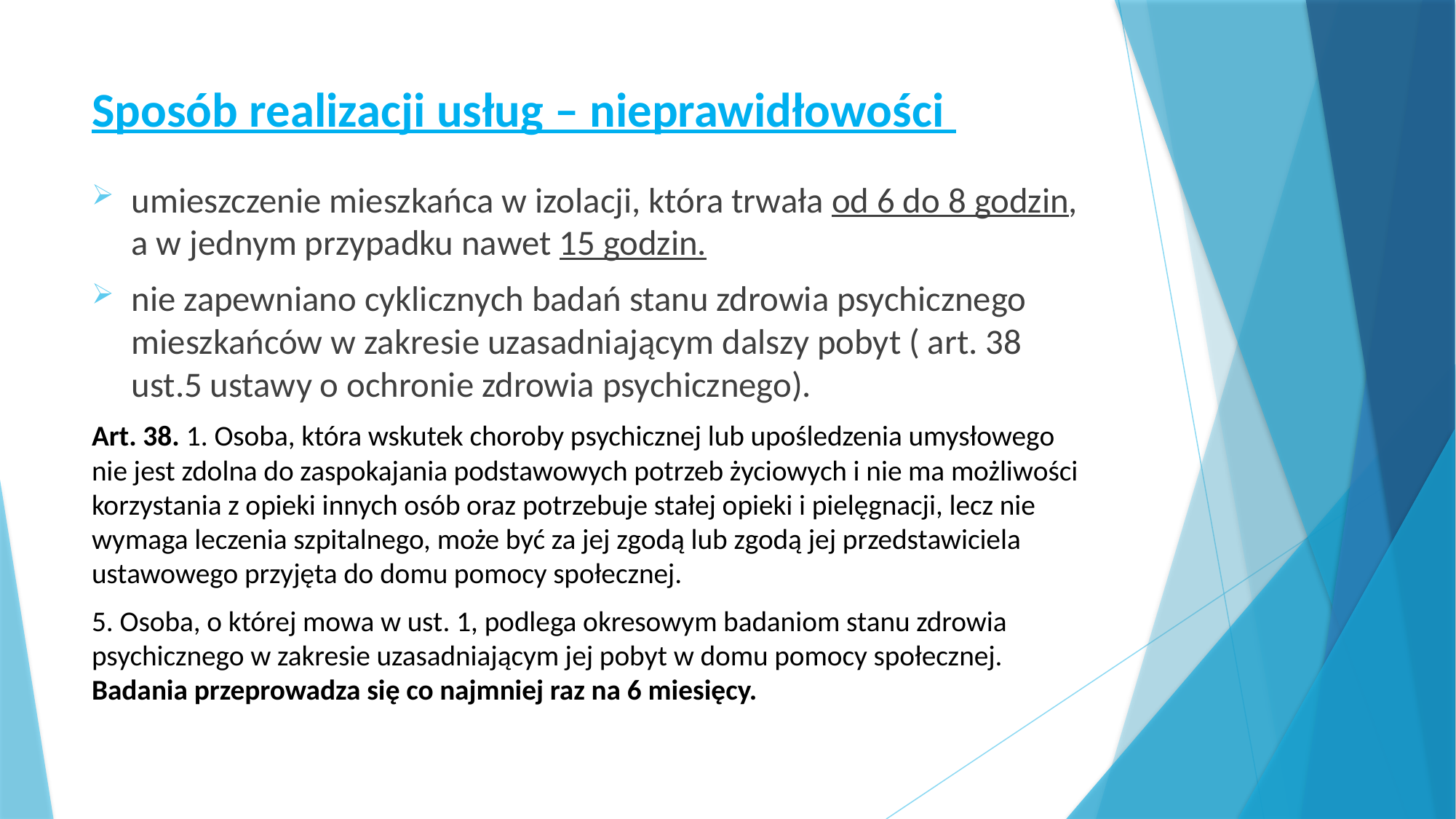

# Sposób realizacji usług – nieprawidłowości
umieszczenie mieszkańca w izolacji, która trwała od 6 do 8 godzin, a w jednym przypadku nawet 15 godzin.
nie zapewniano cyklicznych badań stanu zdrowia psychicznego mieszkańców w zakresie uzasadniającym dalszy pobyt ( art. 38 ust.5 ustawy o ochronie zdrowia psychicznego).
Art. 38. 1. Osoba, która wskutek choroby psychicznej lub upośledzenia umysłowego nie jest zdolna do zaspokajania podstawowych potrzeb życiowych i nie ma możliwości korzystania z opieki innych osób oraz potrzebuje stałej opieki i pielęgnacji, lecz nie wymaga leczenia szpitalnego, może być za jej zgodą lub zgodą jej przedstawiciela ustawowego przyjęta do domu pomocy społecznej.
5. Osoba, o której mowa w ust. 1, podlega okresowym badaniom stanu zdrowia psychicznego w zakresie uzasadniającym jej pobyt w domu pomocy społecznej. Badania przeprowadza się co najmniej raz na 6 miesięcy.